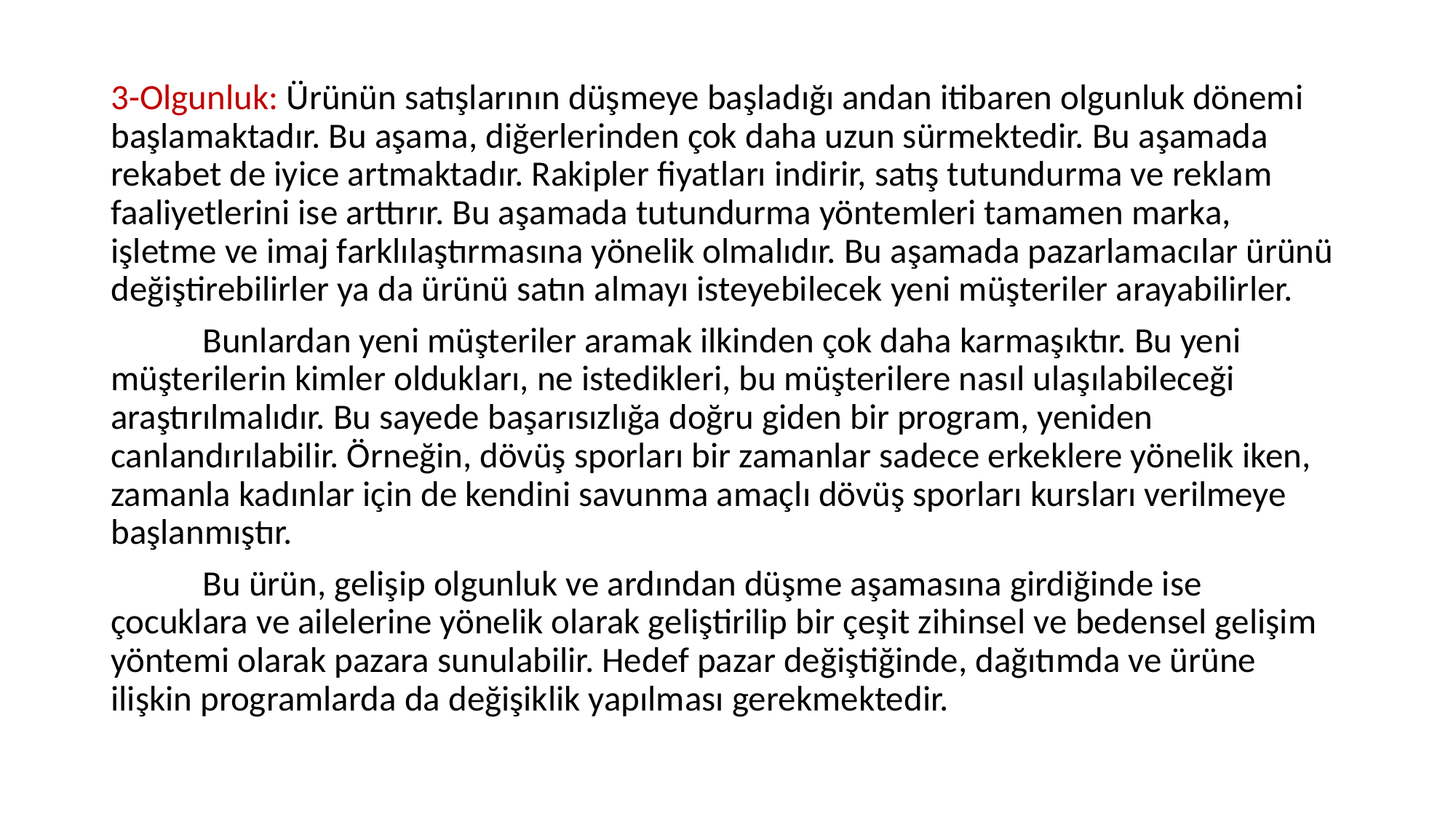

3-Olgunluk: Ürünün satışlarının düşmeye başladığı andan itibaren olgunluk dönemi başlamaktadır. Bu aşama, diğerlerinden çok daha uzun sürmektedir. Bu aşamada rekabet de iyice artmaktadır. Rakipler fiyatları indirir, satış tutundurma ve reklam faaliyetlerini ise arttırır. Bu aşamada tutundurma yöntemleri tamamen marka, işletme ve imaj farklılaştırmasına yönelik olmalıdır. Bu aşamada pazarlamacılar ürünü değiştirebilirler ya da ürünü satın almayı isteyebilecek yeni müşteriler arayabilirler.
	Bunlardan yeni müşteriler aramak ilkinden çok daha karmaşıktır. Bu yeni müşterilerin kimler oldukları, ne istedikleri, bu müşterilere nasıl ulaşılabileceği araştırılmalıdır. Bu sayede başarısızlığa doğru giden bir program, yeniden canlandırılabilir. Örneğin, dövüş sporları bir zamanlar sadece erkeklere yönelik iken, zamanla kadınlar için de kendini savunma amaçlı dövüş sporları kursları verilmeye başlanmıştır.
	Bu ürün, gelişip olgunluk ve ardından düşme aşamasına girdiğinde ise çocuklara ve ailelerine yönelik olarak geliştirilip bir çeşit zihinsel ve bedensel gelişim yöntemi olarak pazara sunulabilir. Hedef pazar değiştiğinde, dağıtımda ve ürüne ilişkin programlarda da değişiklik yapılması gerekmektedir.